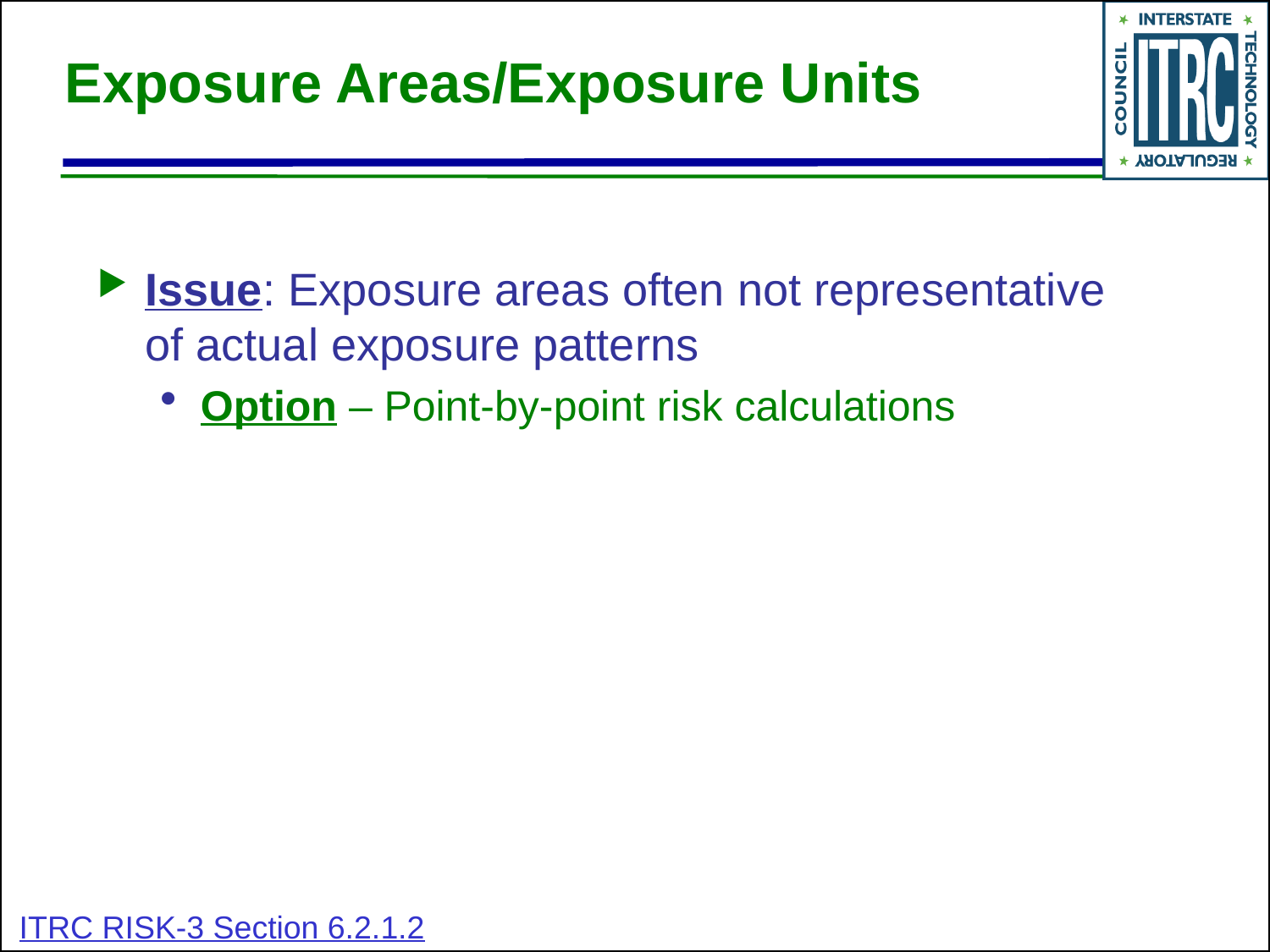

# Exposure Areas/Exposure Units
Issue: Exposure areas often not representative of actual exposure patterns
Option – Point-by-point risk calculations
ITRC RISK-3 Section 6.2.1.2